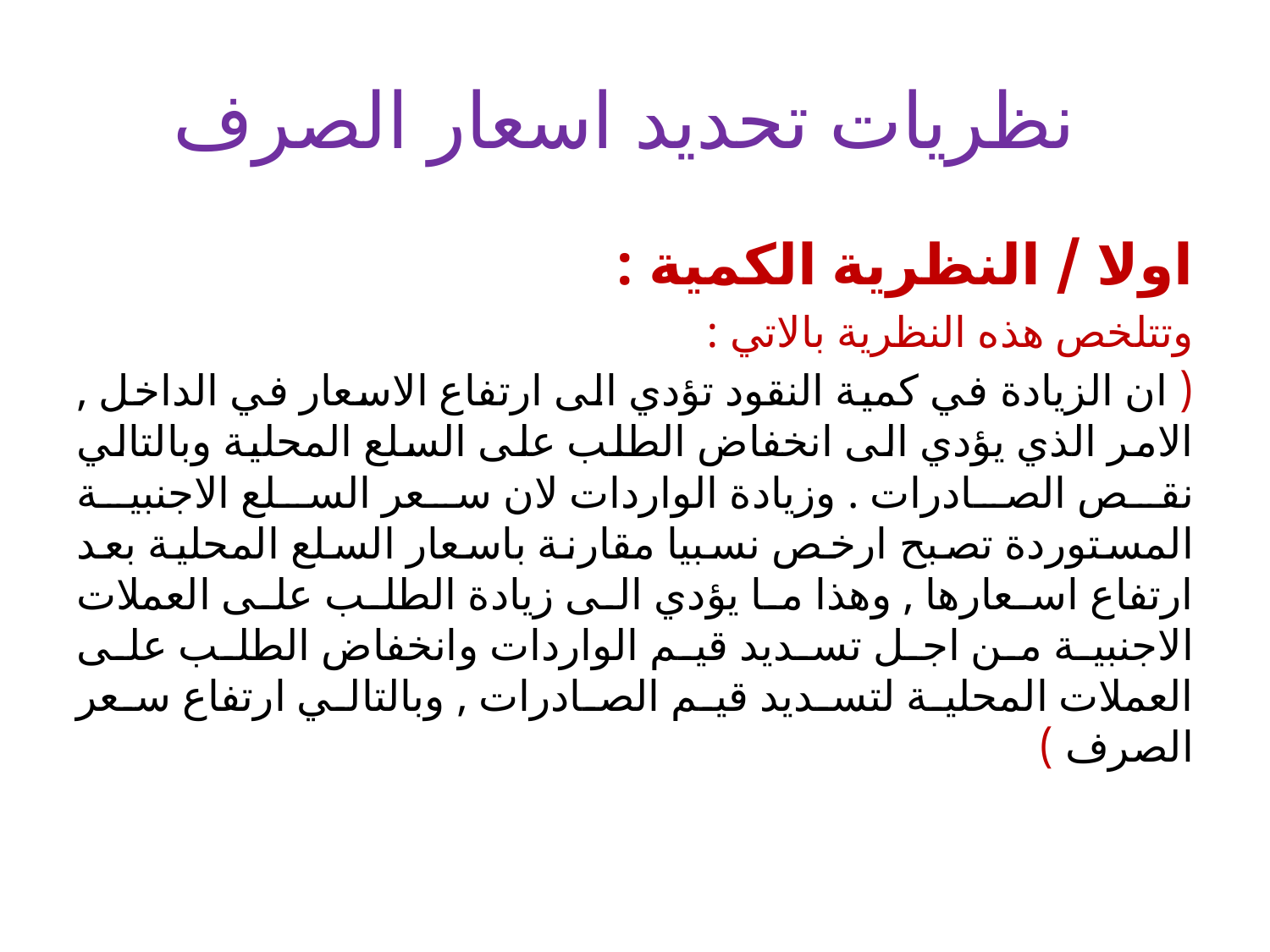

# نظريات تحديد اسعار الصرف
اولا / النظرية الكمية :
وتتلخص هذه النظرية بالاتي :
( ان الزيادة في كمية النقود تؤدي الى ارتفاع الاسعار في الداخل , الامر الذي يؤدي الى انخفاض الطلب على السلع المحلية وبالتالي نقص الصادرات . وزيادة الواردات لان سعر السلع الاجنبية المستوردة تصبح ارخص نسبيا مقارنة باسعار السلع المحلية بعد ارتفاع اسعارها , وهذا ما يؤدي الى زيادة الطلب على العملات الاجنبية من اجل تسديد قيم الواردات وانخفاض الطلب على العملات المحلية لتسديد قيم الصادرات , وبالتالي ارتفاع سعر الصرف )